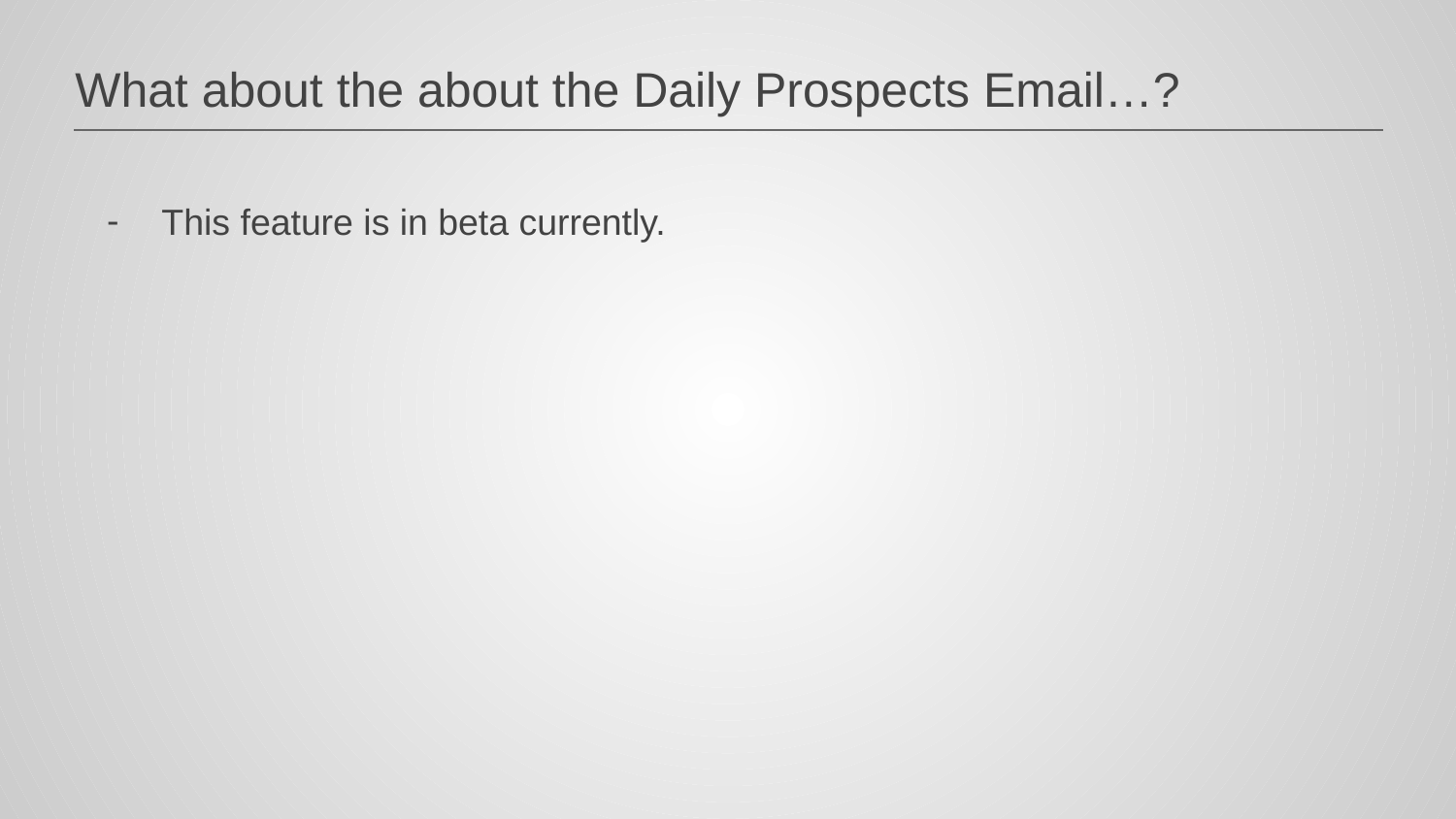

What about the about the Daily Prospects Email…?
This feature is in beta currently.